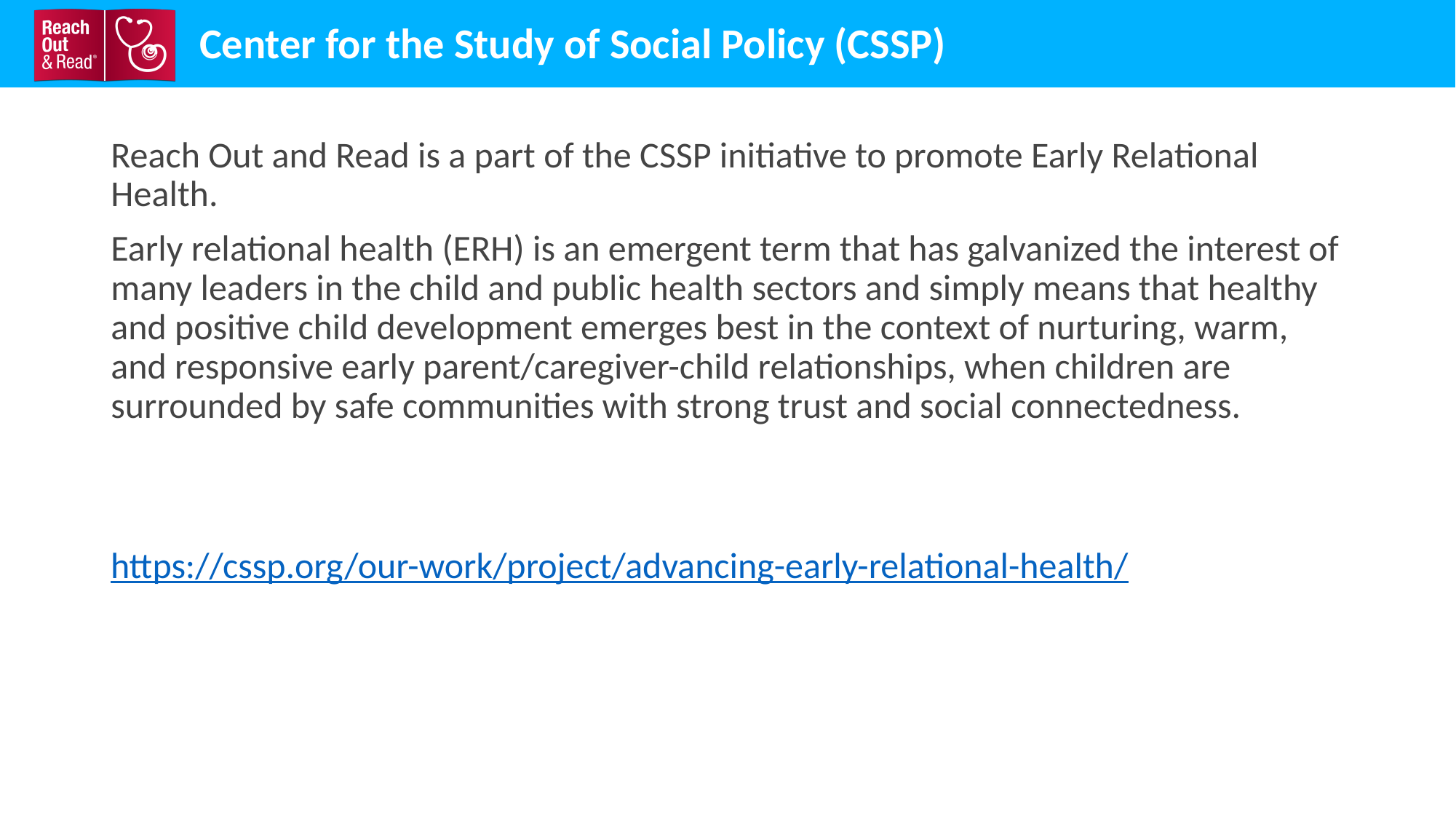

Center for the Study of Social Policy (CSSP)
Reach Out and Read is a part of the CSSP initiative to promote Early Relational Health.
Early relational health (ERH) is an emergent term that has galvanized the interest of many leaders in the child and public health sectors and simply means that healthy and positive child development emerges best in the context of nurturing, warm, and responsive early parent/caregiver-child relationships, when children are surrounded by safe communities with strong trust and social connectedness.

https://cssp.org/our-work/project/advancing-early-relational-health/